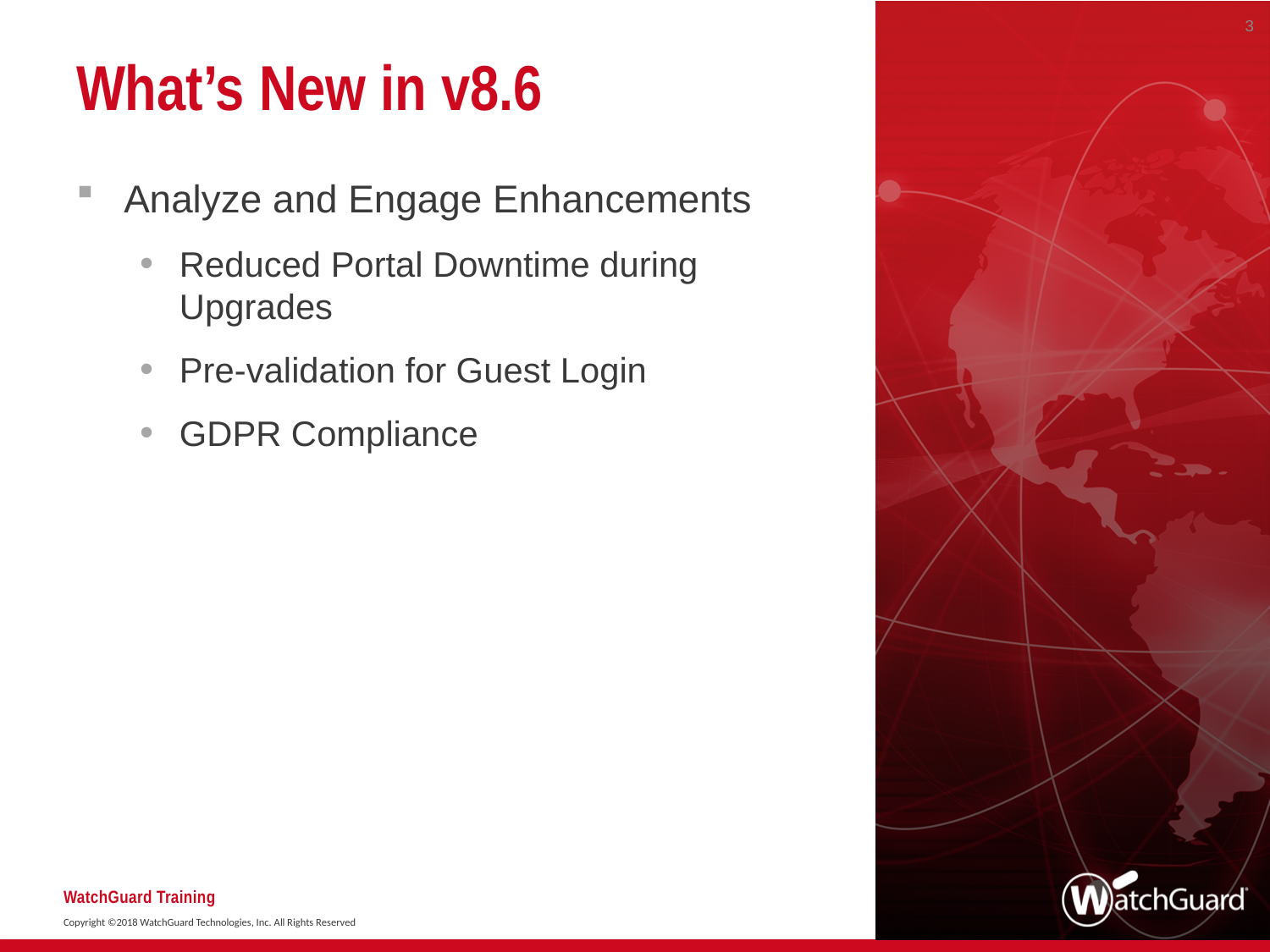

3
# What’s New in v8.6
Analyze and Engage Enhancements
Reduced Portal Downtime during Upgrades
Pre-validation for Guest Login
GDPR Compliance